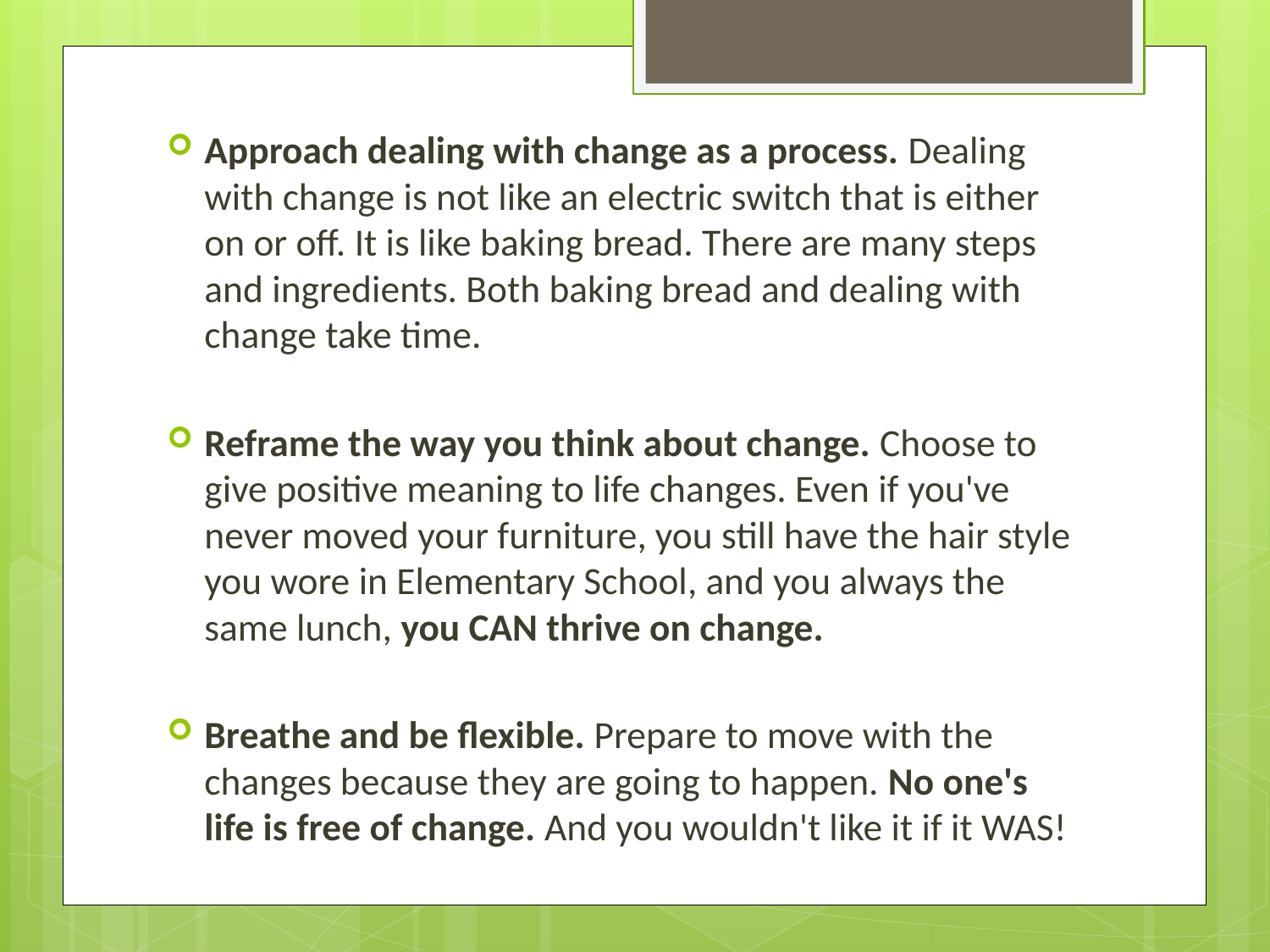

Approach dealing with change as a process. Dealing with change is not like an electric switch that is either on or off. It is like baking bread. There are many steps and ingredients. Both baking bread and dealing with change take time.

Reframe the way you think about change. Choose to give positive meaning to life changes. Even if you've never moved your furniture, you still have the hair style you wore in Elementary School, and you always the same lunch, you CAN thrive on change.

Breathe and be flexible. Prepare to move with the changes because they are going to happen. No one's life is free of change. And you wouldn't like it if it WAS!